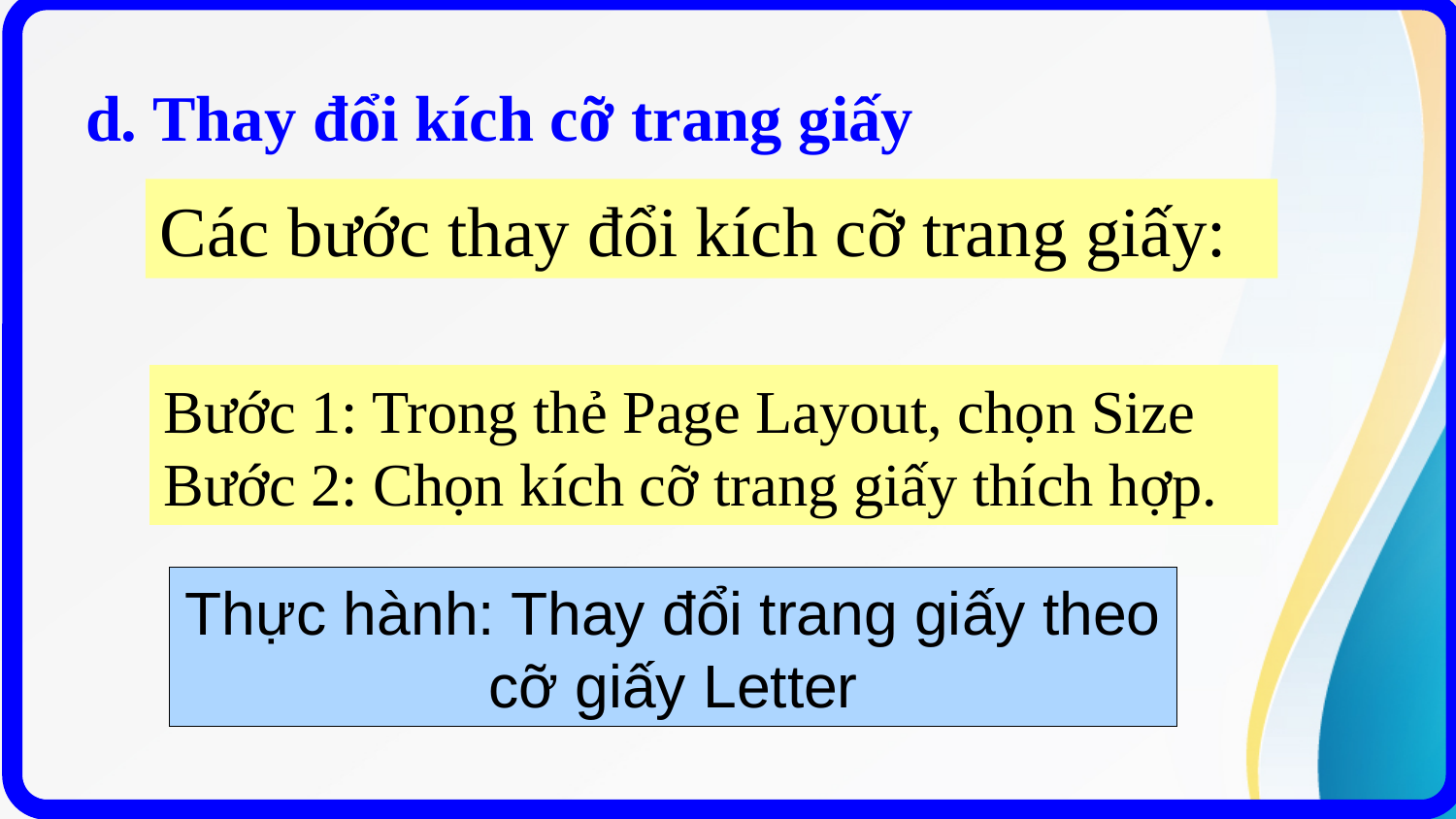

d. Thay đổi kích cỡ trang giấy
Các bước thay đổi kích cỡ trang giấy:
Bước 1: Trong thẻ Page Layout, chọn Size
Bước 2: Chọn kích cỡ trang giấy thích hợp.
Thực hành: Thay đổi trang giấy theo cỡ giấy Letter